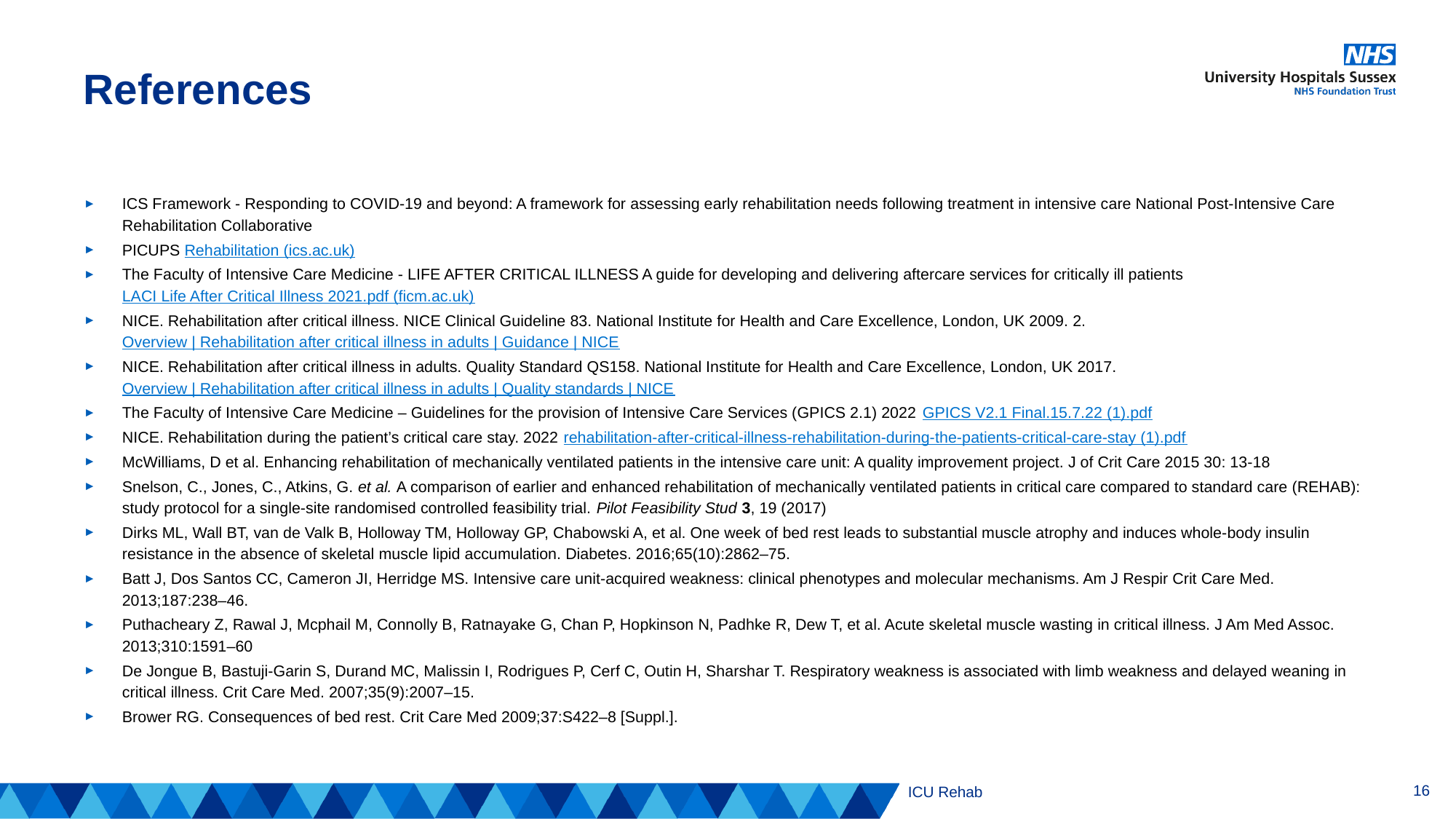

# References
ICS Framework - Responding to COVID-19 and beyond: A framework for assessing early rehabilitation needs following treatment in intensive care National Post-Intensive Care Rehabilitation Collaborative
PICUPS Rehabilitation (ics.ac.uk)
The Faculty of Intensive Care Medicine - LIFE AFTER CRITICAL ILLNESS A guide for developing and delivering aftercare services for critically ill patients LACI Life After Critical Illness 2021.pdf (ficm.ac.uk)
NICE. Rehabilitation after critical illness. NICE Clinical Guideline 83. National Institute for Health and Care Excellence, London, UK 2009. 2. Overview | Rehabilitation after critical illness in adults | Guidance | NICE
NICE. Rehabilitation after critical illness in adults. Quality Standard QS158. National Institute for Health and Care Excellence, London, UK 2017. Overview | Rehabilitation after critical illness in adults | Quality standards | NICE
The Faculty of Intensive Care Medicine – Guidelines for the provision of Intensive Care Services (GPICS 2.1) 2022 GPICS V2.1 Final.15.7.22 (1).pdf
NICE. Rehabilitation during the patient’s critical care stay. 2022 rehabilitation-after-critical-illness-rehabilitation-during-the-patients-critical-care-stay (1).pdf
McWilliams, D et al. Enhancing rehabilitation of mechanically ventilated patients in the intensive care unit: A quality improvement project. J of Crit Care 2015 30: 13-18
Snelson, C., Jones, C., Atkins, G. et al. A comparison of earlier and enhanced rehabilitation of mechanically ventilated patients in critical care compared to standard care (REHAB): study protocol for a single-site randomised controlled feasibility trial. Pilot Feasibility Stud 3, 19 (2017)
Dirks ML, Wall BT, van de Valk B, Holloway TM, Holloway GP, Chabowski A, et al. One week of bed rest leads to substantial muscle atrophy and induces whole-body insulin resistance in the absence of skeletal muscle lipid accumulation. Diabetes. 2016;65(10):2862–75.
Batt J, Dos Santos CC, Cameron JI, Herridge MS. Intensive care unit-acquired weakness: clinical phenotypes and molecular mechanisms. Am J Respir Crit Care Med. 2013;187:238–46.
Puthacheary Z, Rawal J, Mcphail M, Connolly B, Ratnayake G, Chan P, Hopkinson N, Padhke R, Dew T, et al. Acute skeletal muscle wasting in critical illness. J Am Med Assoc. 2013;310:1591–60
De Jongue B, Bastuji-Garin S, Durand MC, Malissin I, Rodrigues P, Cerf C, Outin H, Sharshar T. Respiratory weakness is associated with limb weakness and delayed weaning in critical illness. Crit Care Med. 2007;35(9):2007–15.
Brower RG. Consequences of bed rest. Crit Care Med 2009;37:S422–8 [Suppl.].
16
ICU Rehab